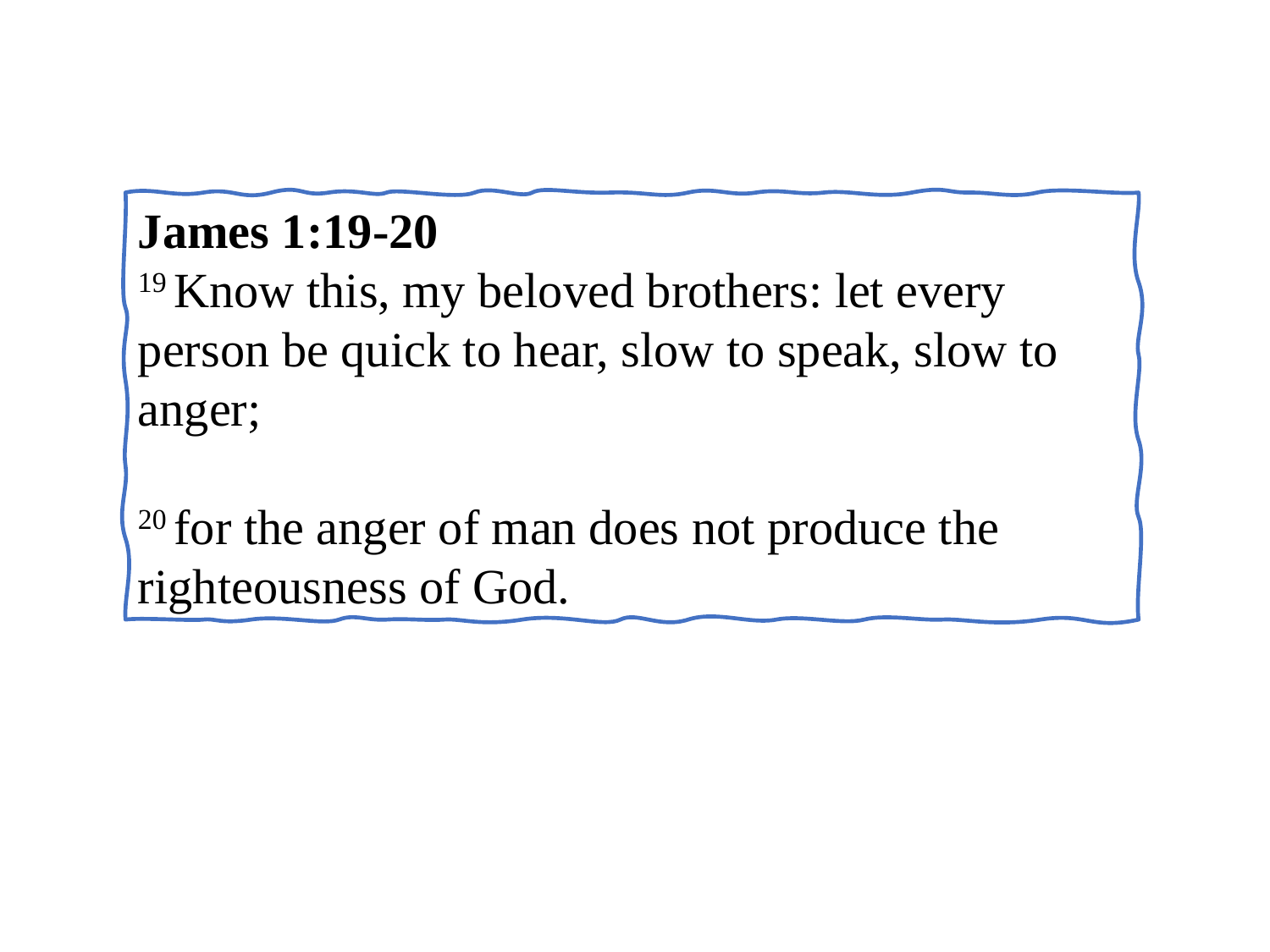

James 1:19-20
19 Know this, my beloved brothers: let every person be quick to hear, slow to speak, slow to anger;

20 for the anger of man does not produce the righteousness of God.